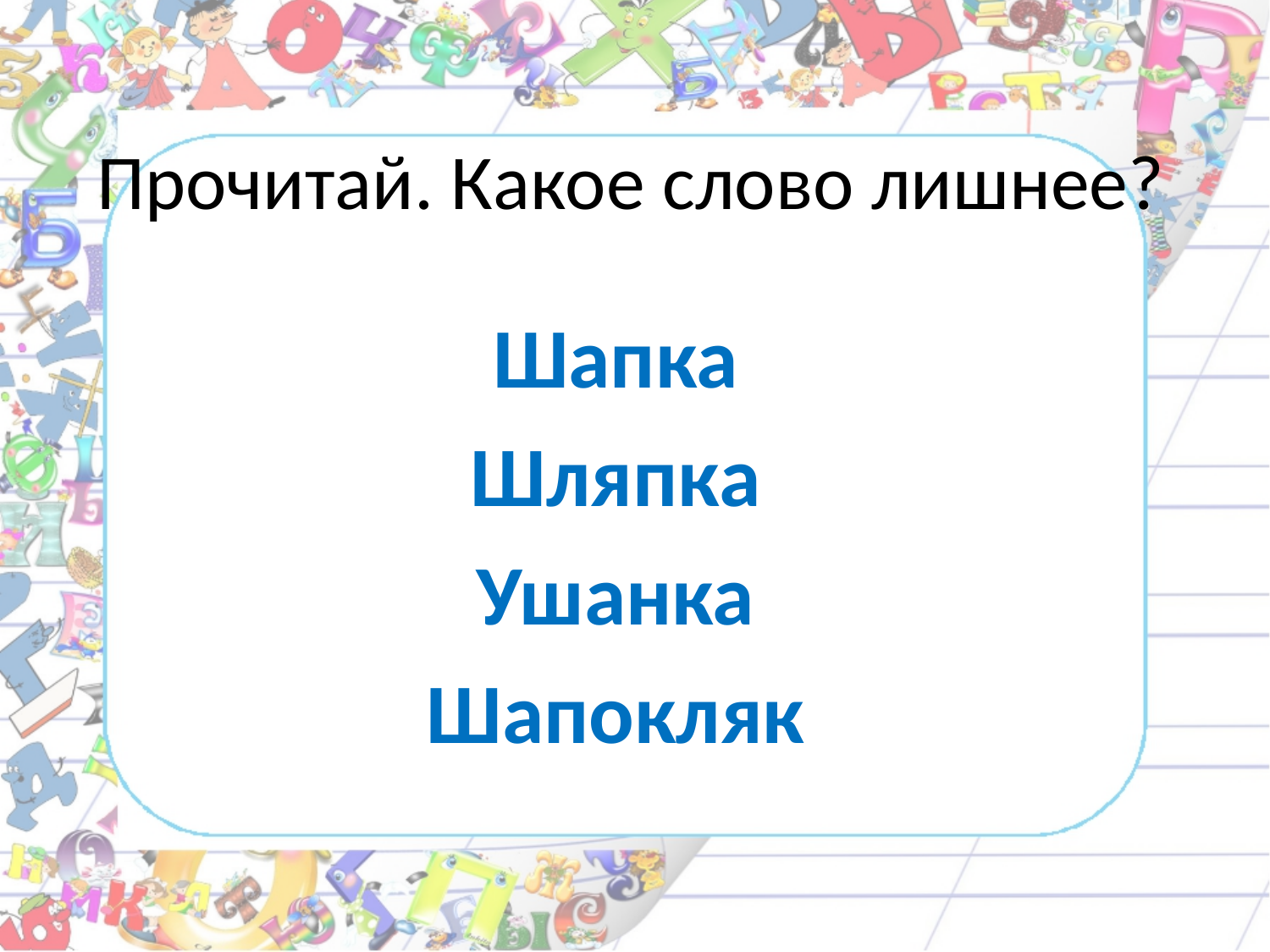

# Прочитай. Какое слово лишнее?
Шапка
Шляпка
Ушанка
Шапокляк